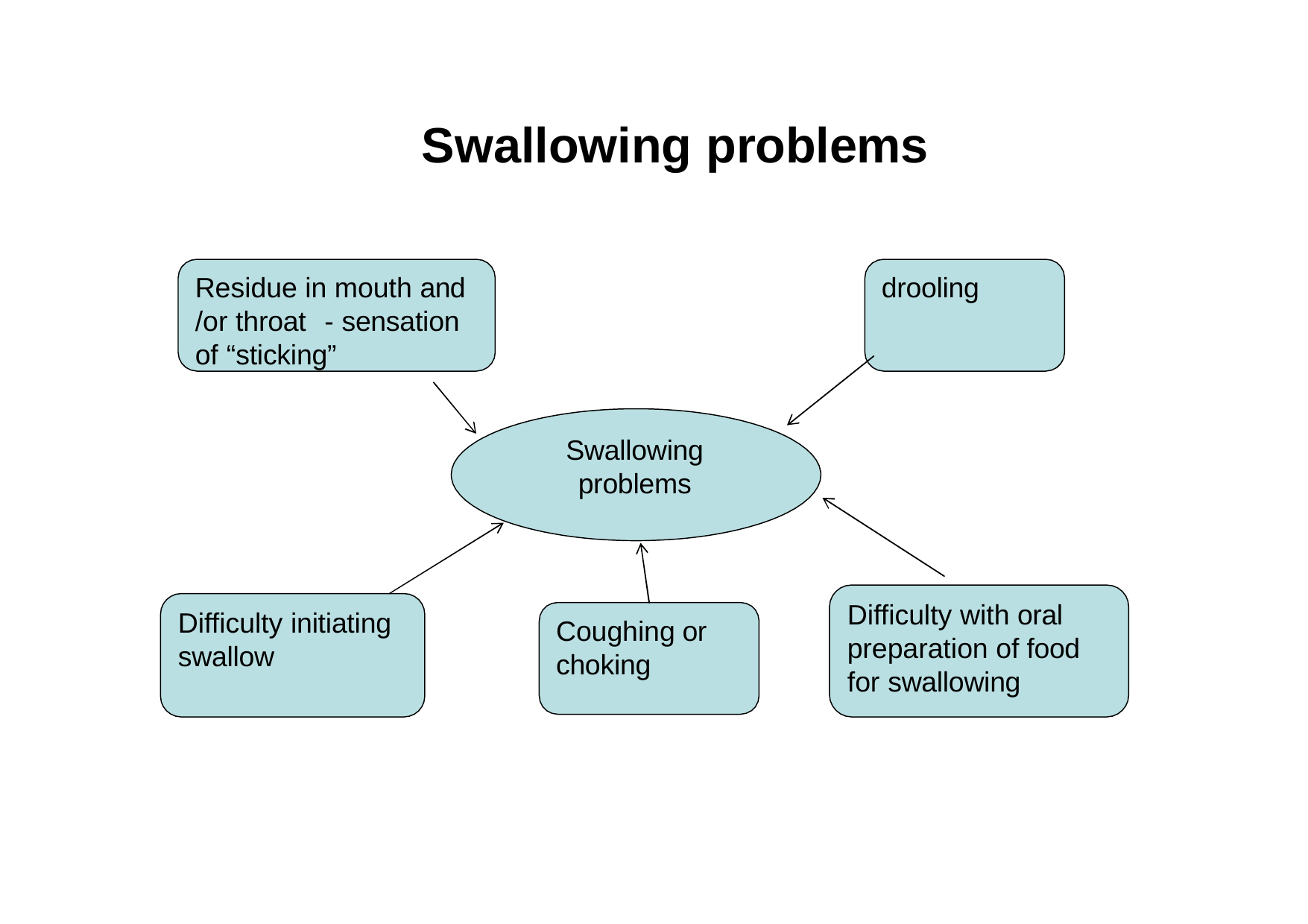

# Swallowing problems

Residue in mouth and
/or throat	- sensation of “sticking”
drooling

Swallowing problems

Difficulty with oral preparation of food for swallowing

Difficulty initiating swallow
Coughing or choking